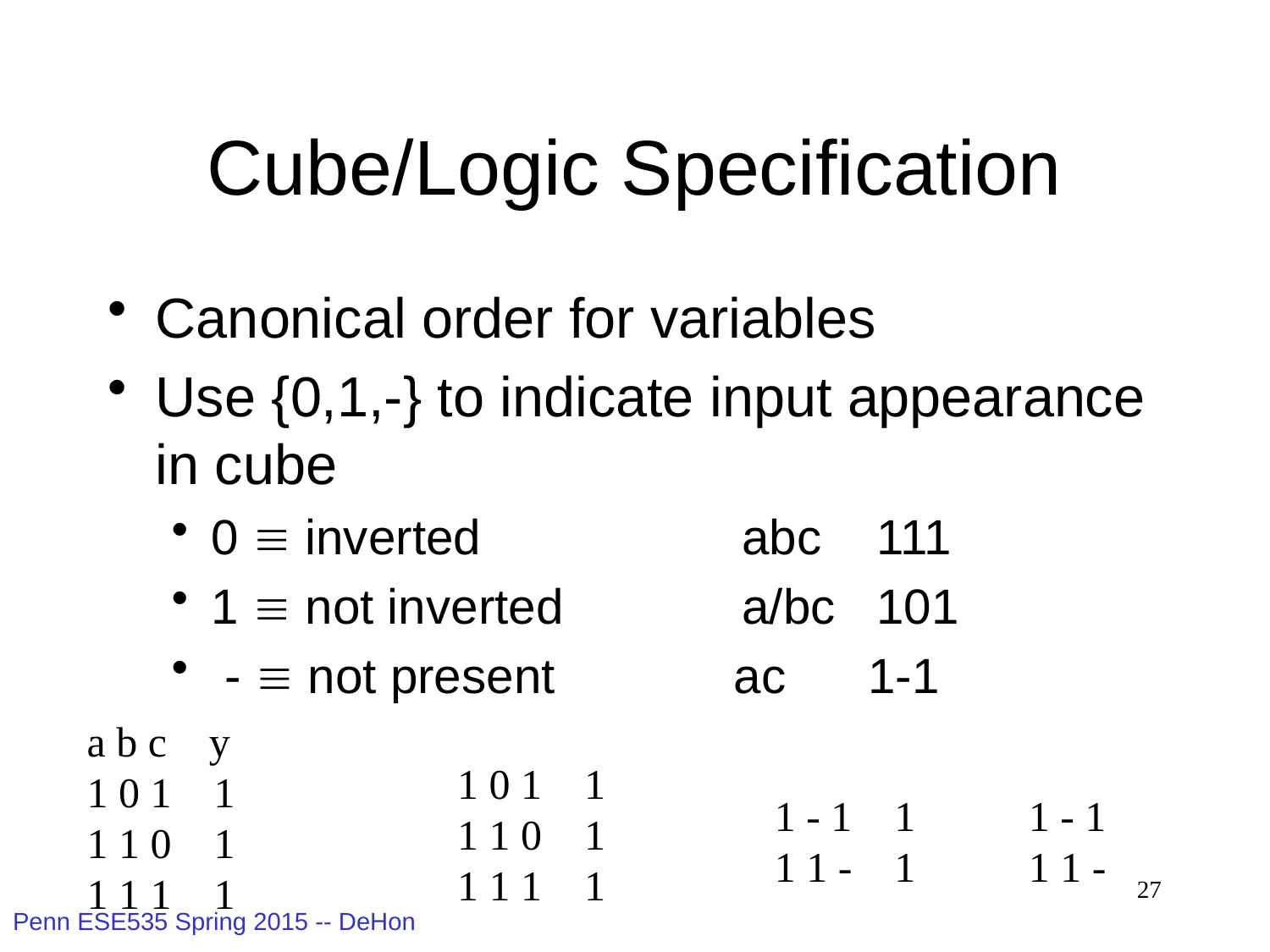

# Cube/Logic Specification
Canonical order for variables
Use {0,1,-} to indicate input appearance in cube
0 ≡ inverted                   abc    111
1 ≡ not inverted             a/bc   101
 - ≡ not present             ac      1-1
a b c    y
1 0 1    1
1 1 0    1
1 1 1    1
1 0 1    1
1 1 0    1
1 1 1    1
1 - 1    1
1 1 -    1
1 - 1
1 1 -
27
Penn ESE535 Spring 2015 -- DeHon